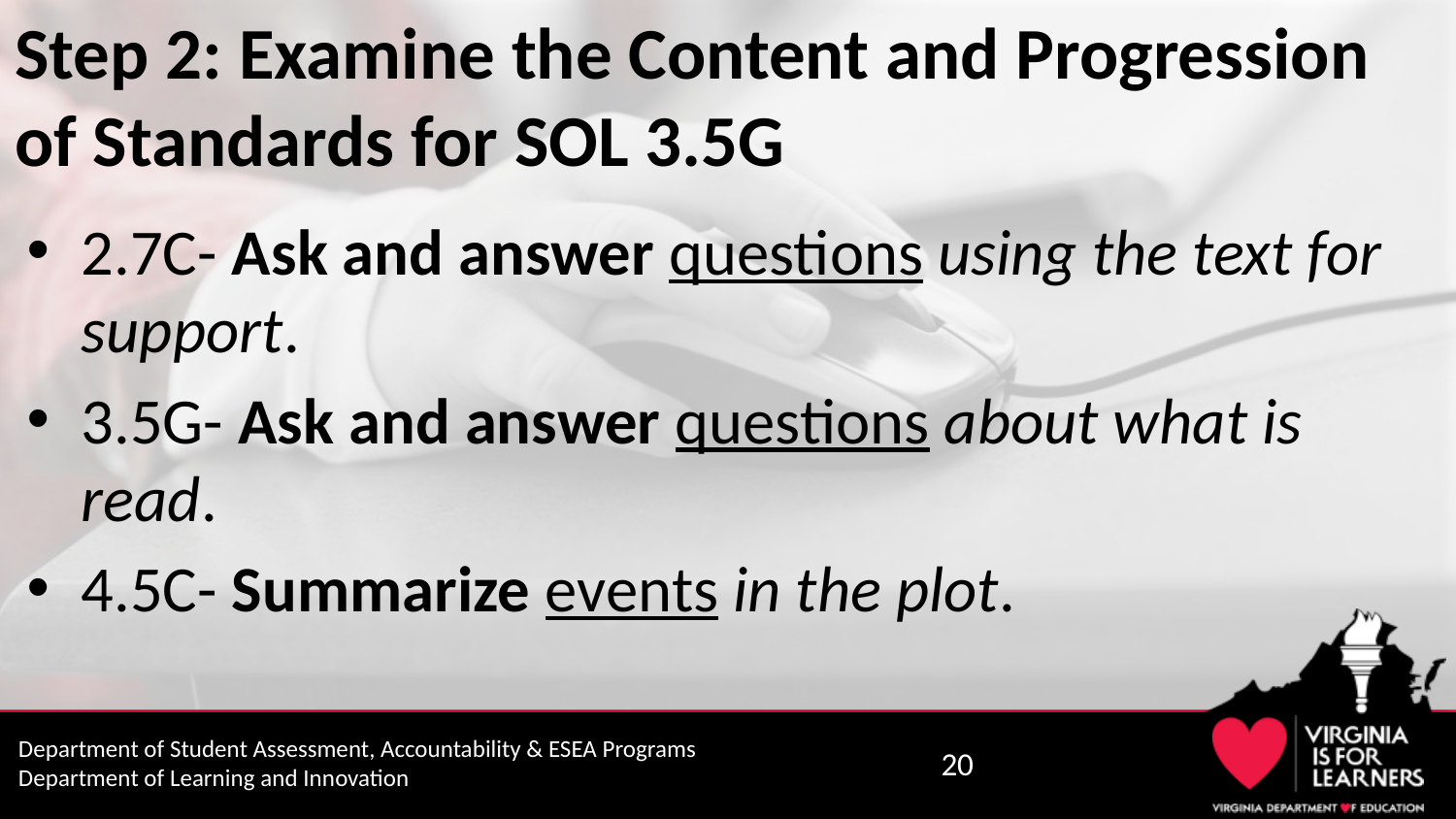

# Step 2: Examine the Content and Progression of Standards for SOL 3.5G
2.7C- Ask and answer questions using the text for support.
3.5G- Ask and answer questions about what is read.
4.5C- Summarize events in the plot.